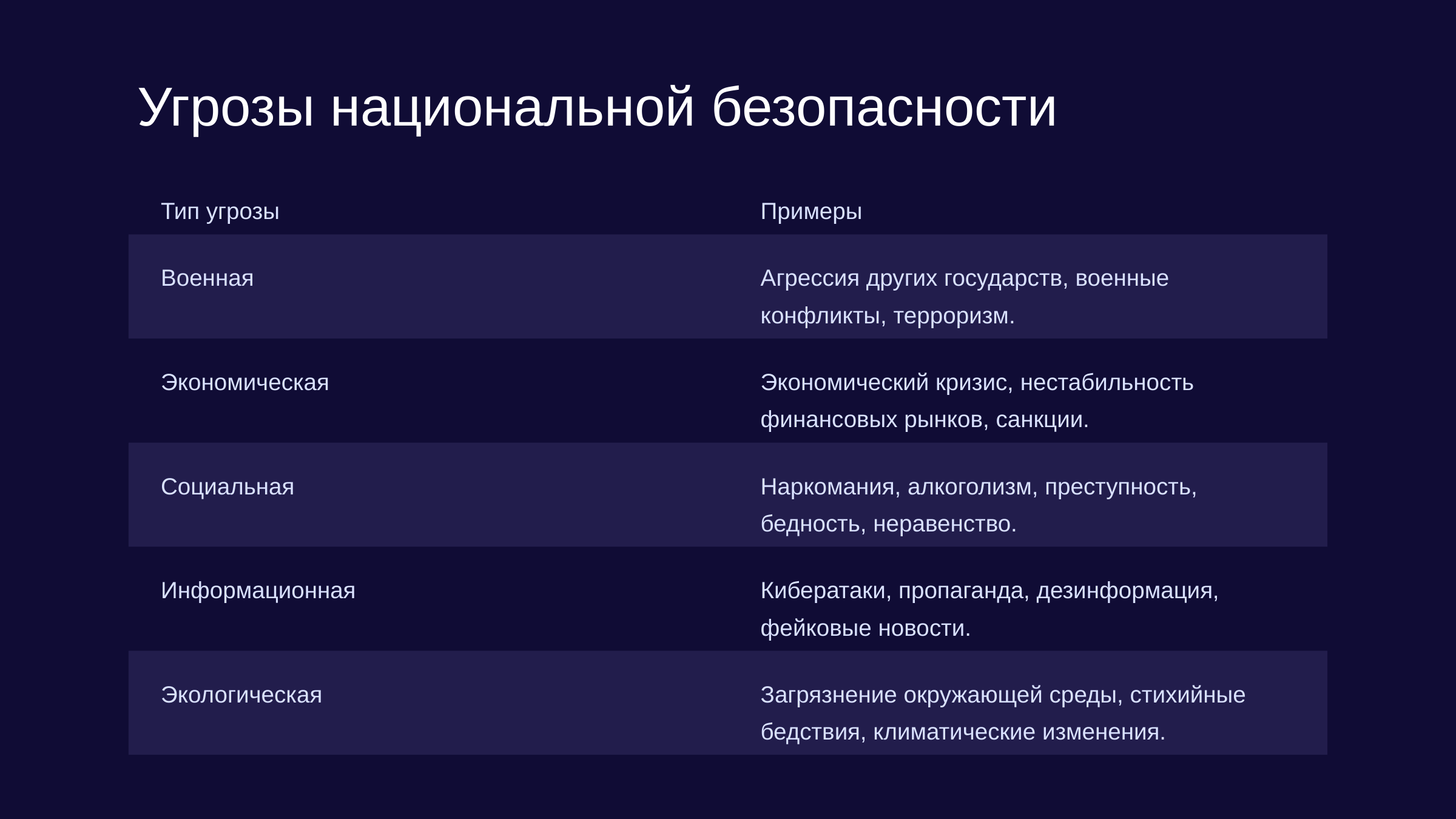

newUROKI.net
Угрозы национальной безопасности
Тип угрозы
Примеры

Военная
Агрессия других государств, военные конфликты, терроризм.
Экономическая
Экономический кризис, нестабильность финансовых рынков, санкции.

Социальная
Наркомания, алкоголизм, преступность, бедность, неравенство.
Информационная
Кибератаки, пропаганда, дезинформация, фейковые новости.

Экологическая
Загрязнение окружающей среды, стихийные бедствия, климатические изменения.